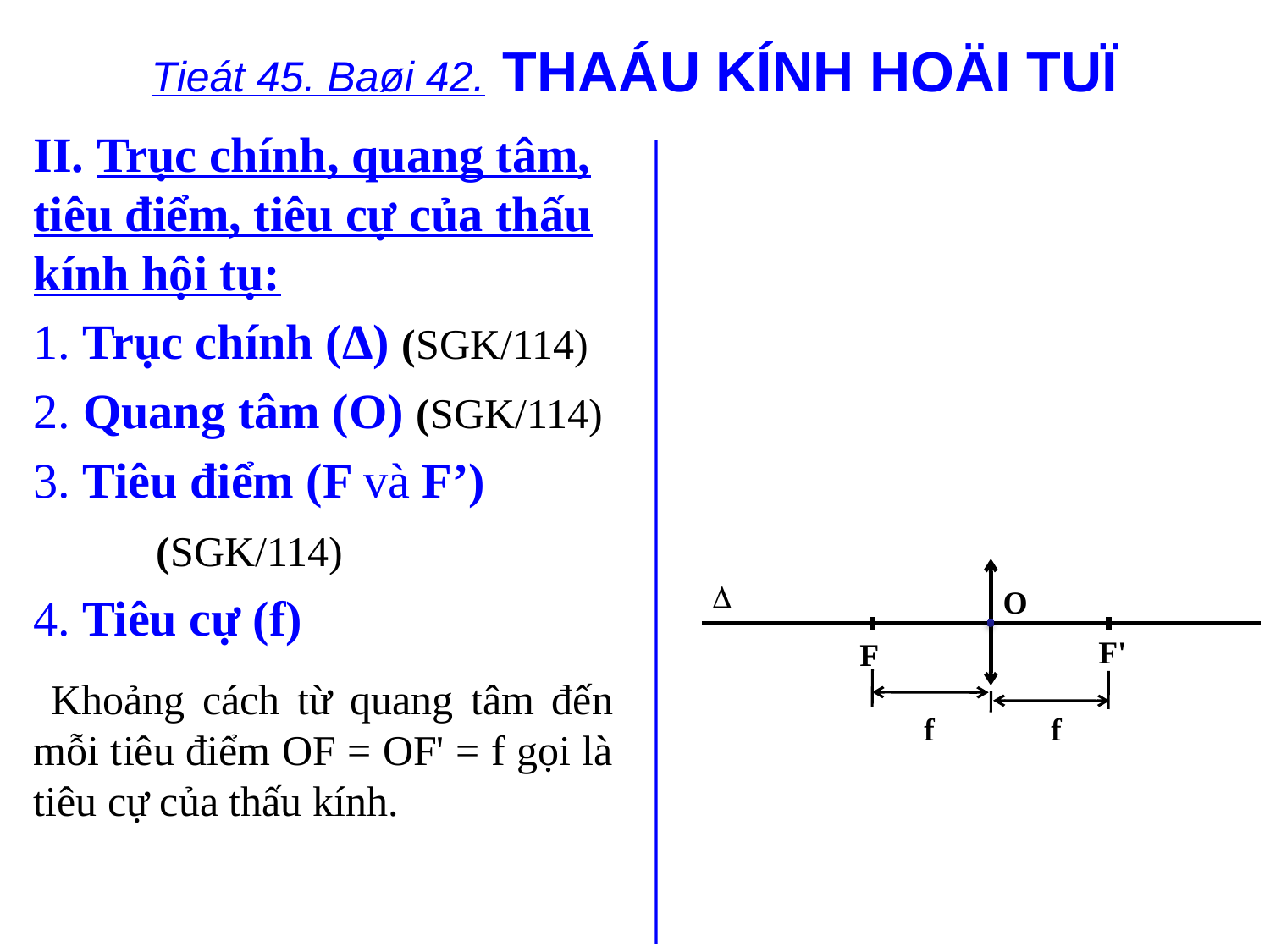

Tieát 45. Baøi 42. THAÁU KÍNH HOÄI TUÏ
II. Trục chính, quang tâm, tiêu điểm, tiêu cự của thấu kính hội tụ:
1. Trục chính (Δ) (SGK/114)
2. Quang tâm (O) (SGK/114)
3. Tiêu điểm (F và F’)
          (SGK/114)
4. Tiêu cự (f)

Δ
O

F'
F
 Khoảng cách từ quang tâm đến mỗi tiêu điểm OF = OF' = f gọi là tiêu cự của thấu kính.
f
f